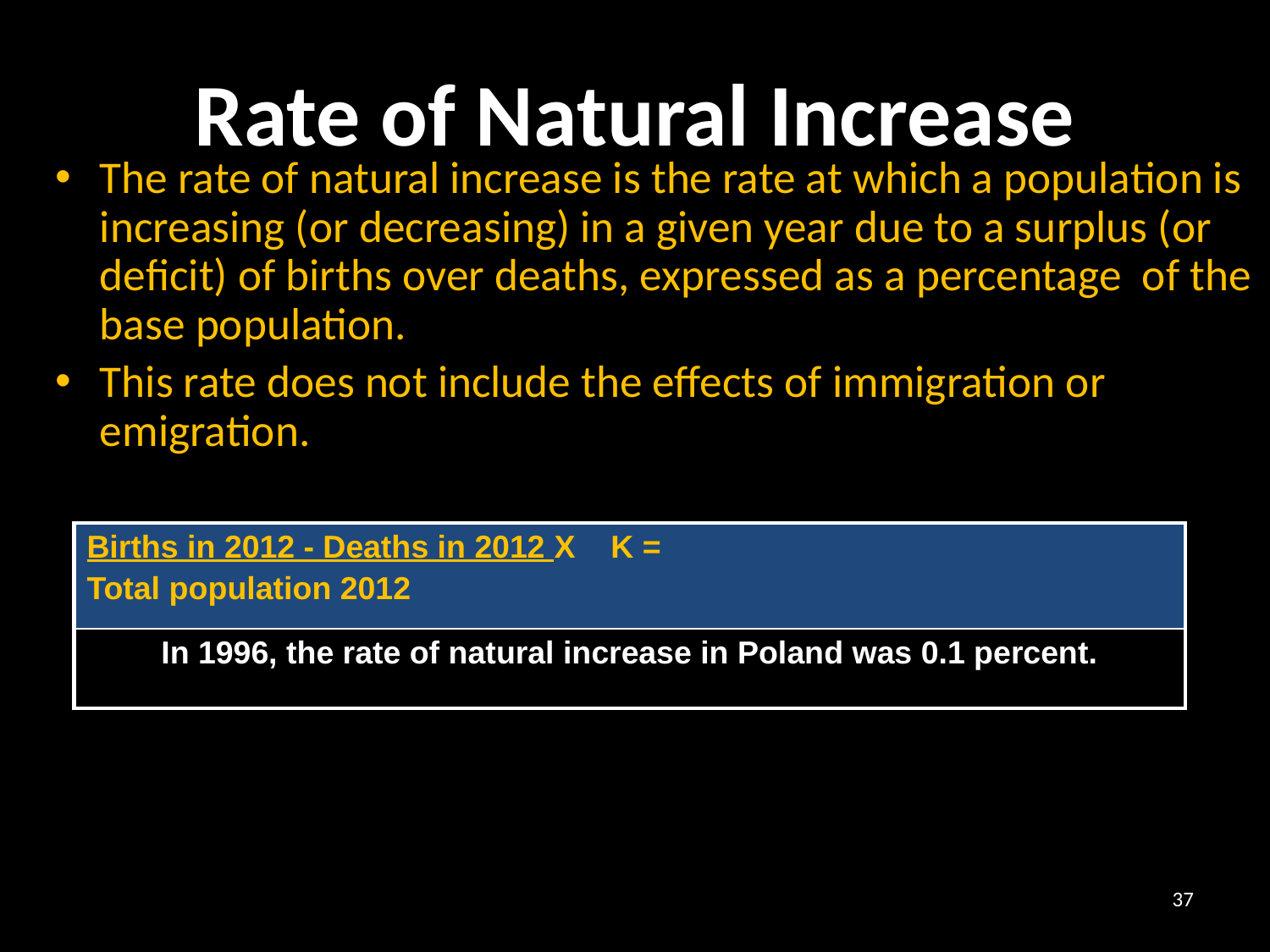

# Rate of Natural Increase
The rate of natural increase is the rate at which a population is increasing (or decreasing) in a given year due to a surplus (or deficit) of births over deaths, expressed as a percentage  of the base population.
This rate does not include the effects of immigration or emigration.
| Births in 2012 - Deaths in 2012 X K = Total population 2012 |
| --- |
| In 1996, the rate of natural increase in Poland was 0.1 percent. |
37